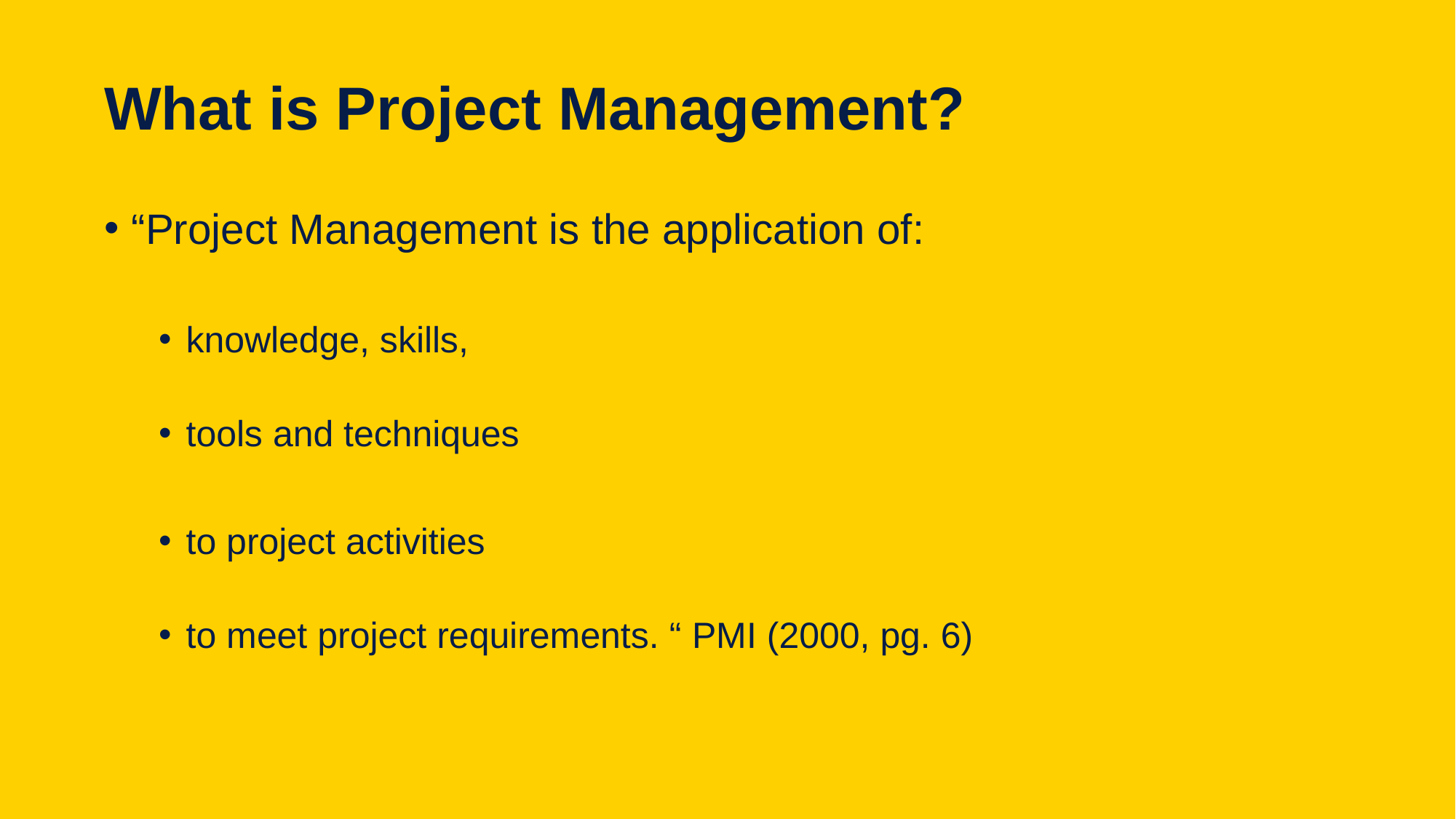

# What is Project Management?
“Project Management is the application of:

knowledge, skills,

tools and techniques

to project activities

to meet project requirements. “ PMI (2000, pg. 6)